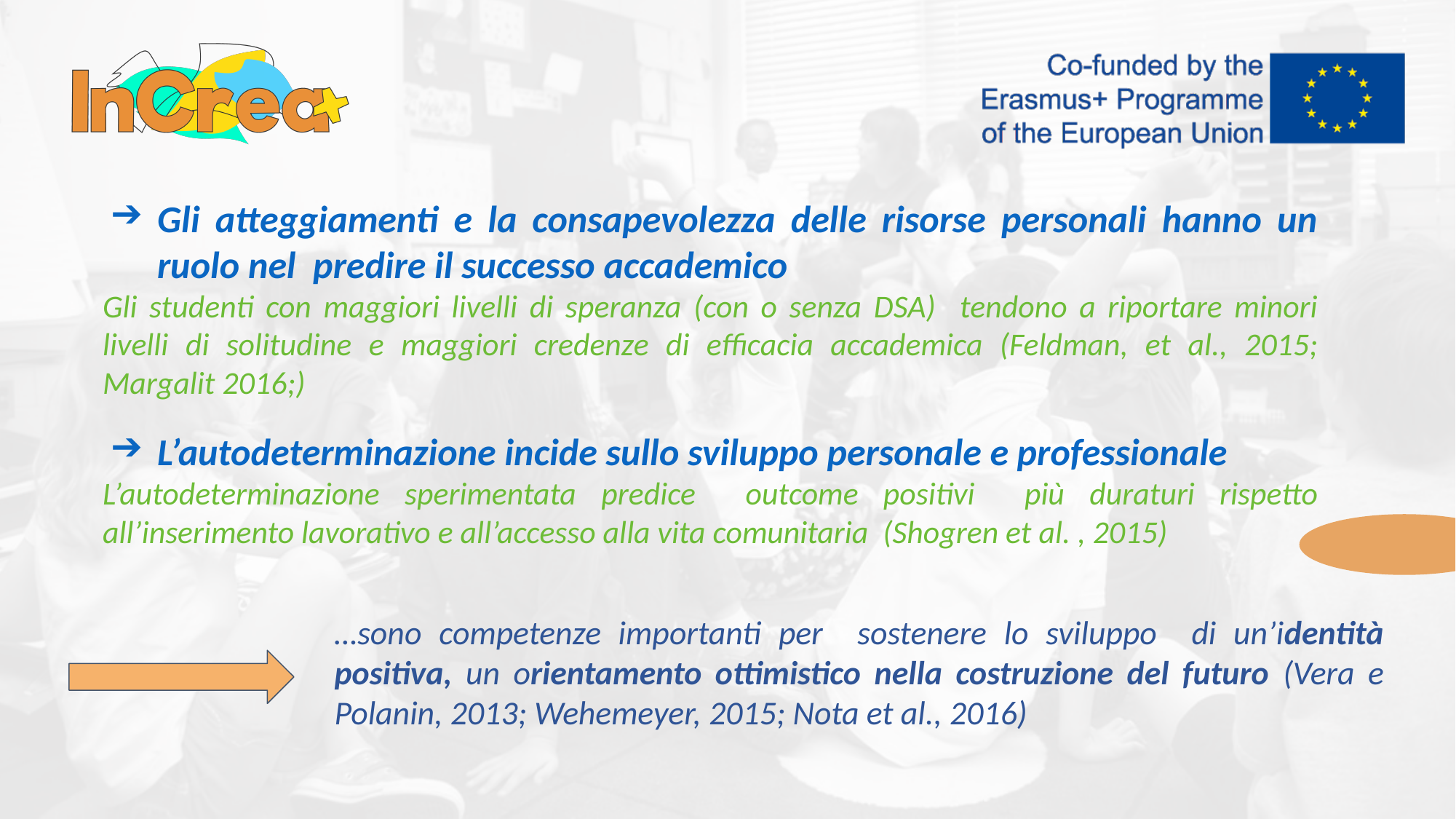

Gli atteggiamenti e la consapevolezza delle risorse personali hanno un ruolo nel  predire il successo accademico
Gli studenti con maggiori livelli di speranza (con o senza DSA)  tendono a riportare minori livelli di solitudine e maggiori credenze di efficacia accademica (Feldman, et al., 2015; Margalit 2016;)

L’autodeterminazione incide sullo sviluppo personale e professionale
L’autodeterminazione sperimentata predice  outcome positivi  più duraturi rispetto all’inserimento lavorativo e all’accesso alla vita comunitaria  (Shogren et al. , 2015)
…sono competenze importanti per  sostenere lo sviluppo  di un’identità positiva, un orientamento ottimistico nella costruzione del futuro (Vera e Polanin, 2013; Wehemeyer, 2015; Nota et al., 2016)